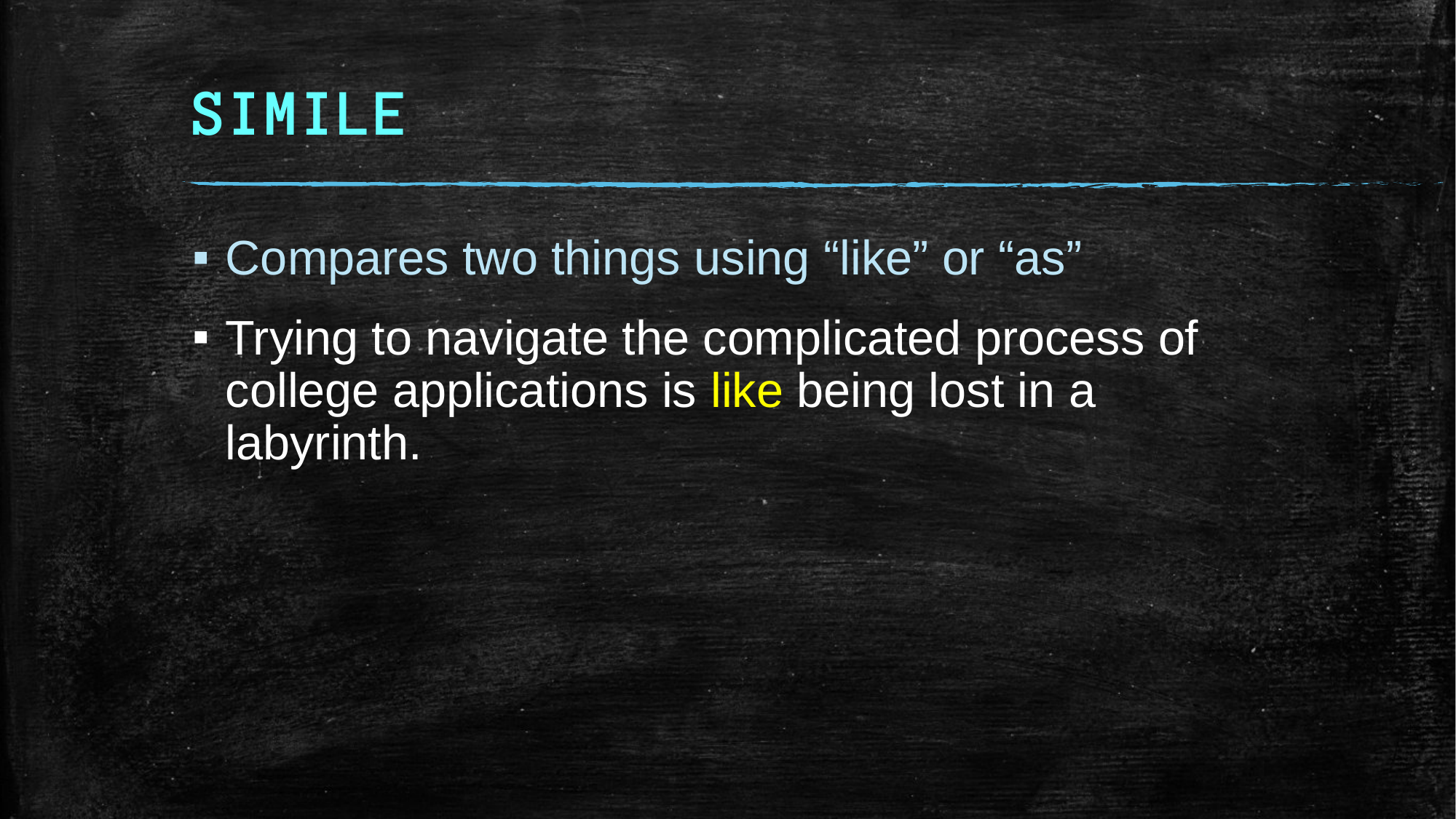

# SIMILE
Compares two things using “like” or “as”
Trying to navigate the complicated process of college applications is like being lost in a labyrinth.